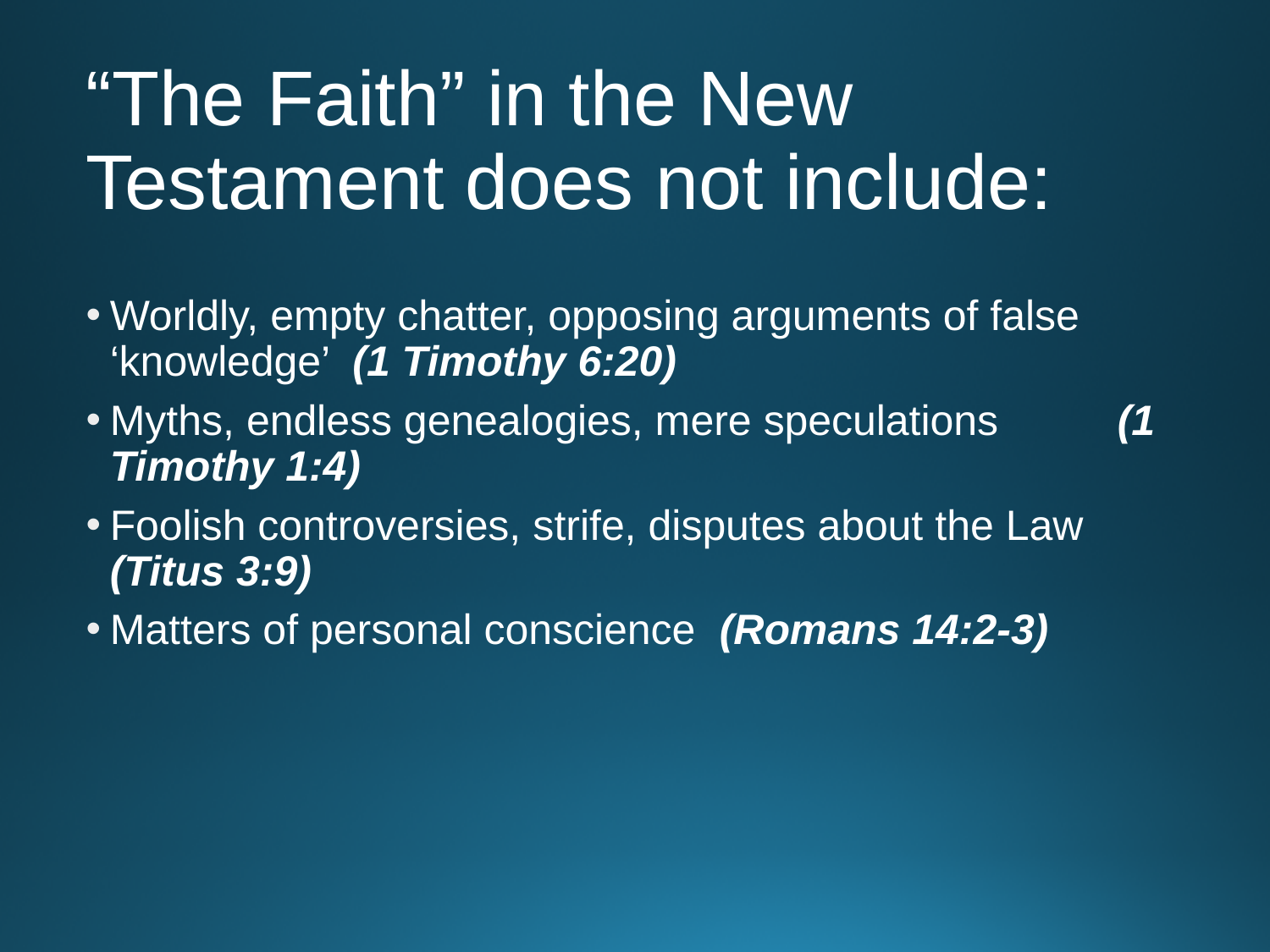

# “The Faith” in the New Testament does not include:
Worldly, empty chatter, opposing arguments of false ‘knowledge’  (1 Timothy 6:20)
Myths, endless genealogies, mere speculations          (1 Timothy 1:4)
Foolish controversies, strife, disputes about the Law  (Titus 3:9)
Matters of personal conscience  (Romans 14:2-3)